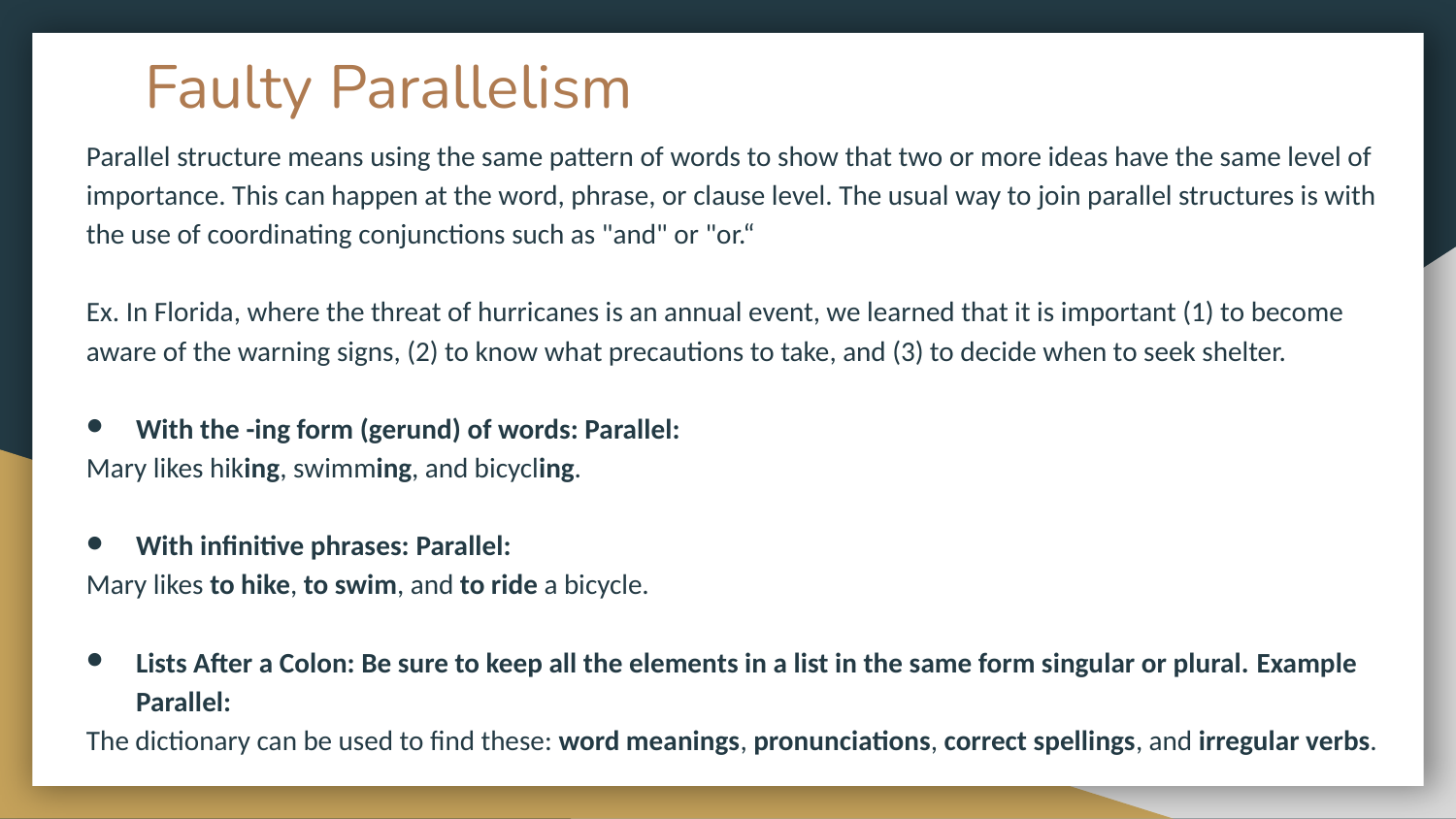

# Faulty Parallelism
Parallel structure means using the same pattern of words to show that two or more ideas have the same level of importance. This can happen at the word, phrase, or clause level. The usual way to join parallel structures is with the use of coordinating conjunctions such as "and" or "or.“

Ex. In Florida, where the threat of hurricanes is an annual event, we learned that it is important (1) to become aware of the warning signs, (2) to know what precautions to take, and (3) to decide when to seek shelter.

With the -ing form (gerund) of words: Parallel:
Mary likes hiking, swimming, and bicycling.

With infinitive phrases: Parallel:
Mary likes to hike, to swim, and to ride a bicycle.
Lists After a Colon: Be sure to keep all the elements in a list in the same form singular or plural. Example Parallel:
The dictionary can be used to find these: word meanings, pronunciations, correct spellings, and irregular verbs.